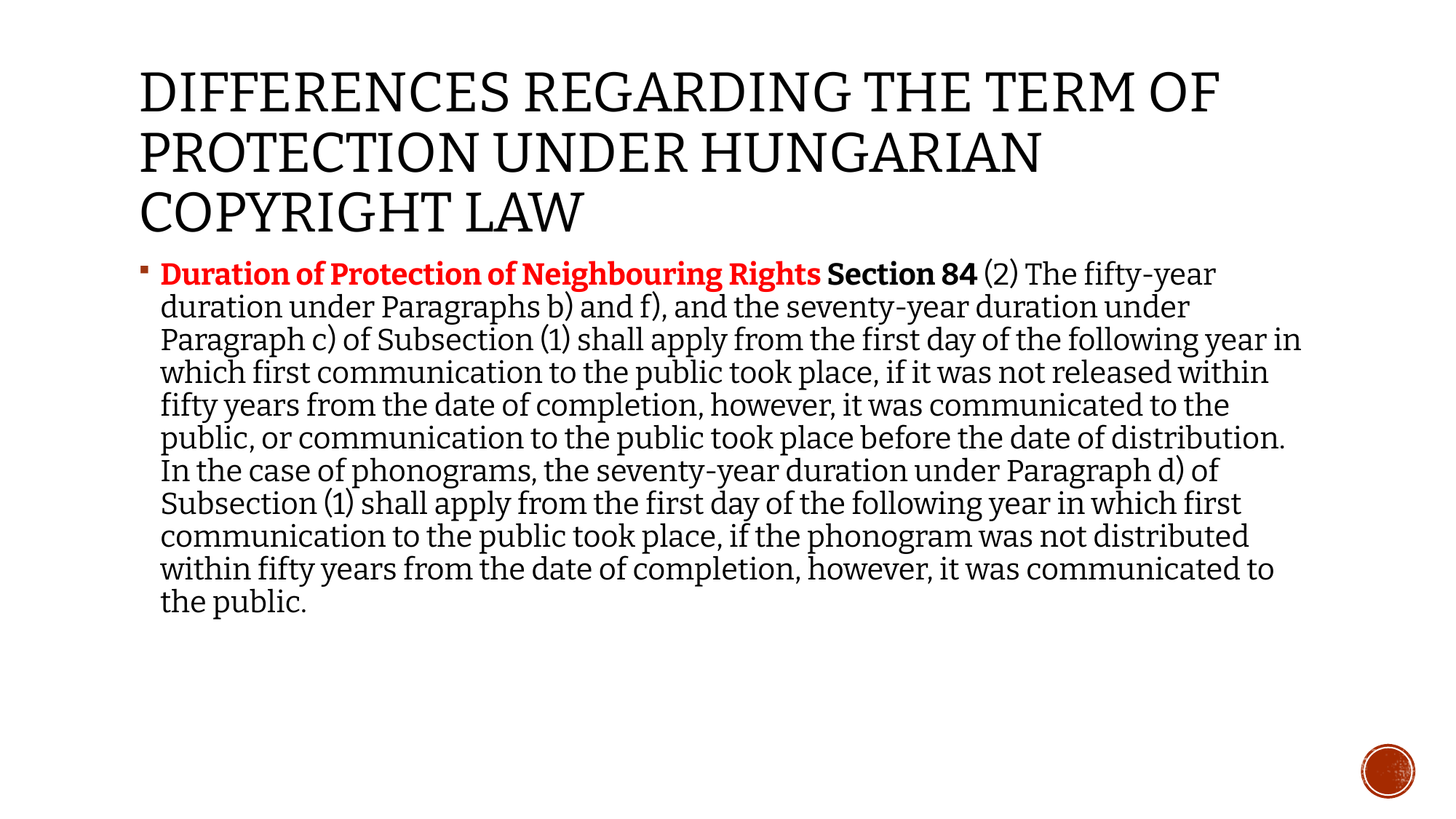

# Differences regarding the term of protection under Hungarian copyright law
Duration of Protection of Neighbouring Rights Section 84 (2) The fifty-year duration under Paragraphs b) and f), and the seventy-year duration under Paragraph c) of Subsection (1) shall apply from the first day of the following year in which first communication to the public took place, if it was not released within fifty years from the date of completion, however, it was communicated to the public, or communication to the public took place before the date of distribution. In the case of phonograms, the seventy-year duration under Paragraph d) of Subsection (1) shall apply from the first day of the following year in which first communication to the public took place, if the phonogram was not distributed within fifty years from the date of completion, however, it was communicated to the public.